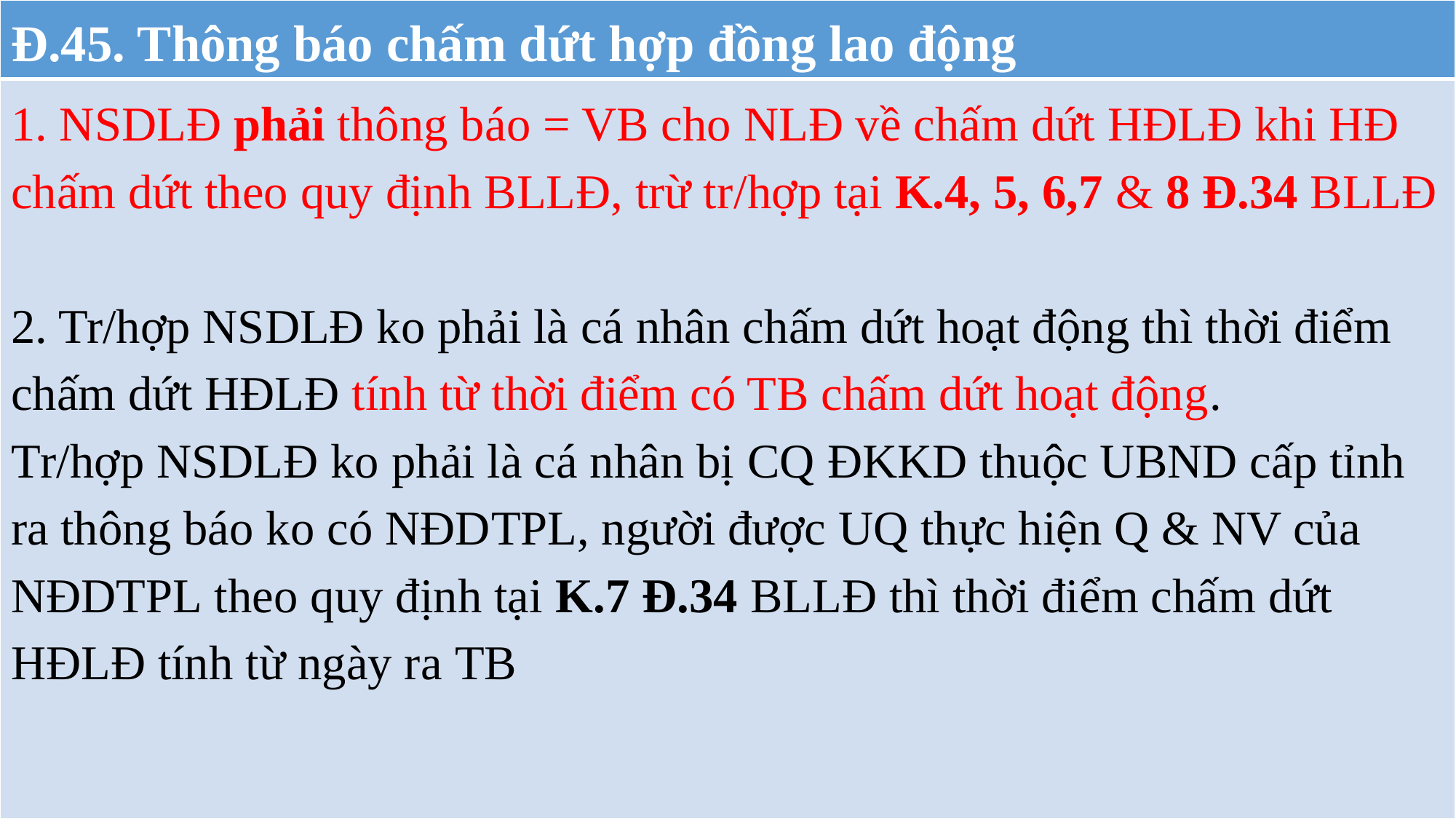

| Đ.45. Thông báo chấm dứt hợp đồng lao động |
| --- |
| 1. NSDLĐ phải thông báo = VB cho NLĐ về chấm dứt HĐLĐ khi HĐ chấm dứt theo quy định BLLĐ, trừ tr/hợp tại K.4, 5, 6,7 & 8 Đ.34 BLLĐ 2. Tr/hợp NSDLĐ ko phải là cá nhân chấm dứt hoạt động thì thời điểm chấm dứt HĐLĐ tính từ thời điểm có TB chấm dứt hoạt động. Tr/hợp NSDLĐ ko phải là cá nhân bị CQ ĐKKD thuộc UBND cấp tỉnh ra thông báo ko có NĐDTPL, người được UQ thực hiện Q & NV của NĐDTPL theo quy định tại K.7 Đ.34 BLLĐ thì thời điểm chấm dứt HĐLĐ tính từ ngày ra TB |
23